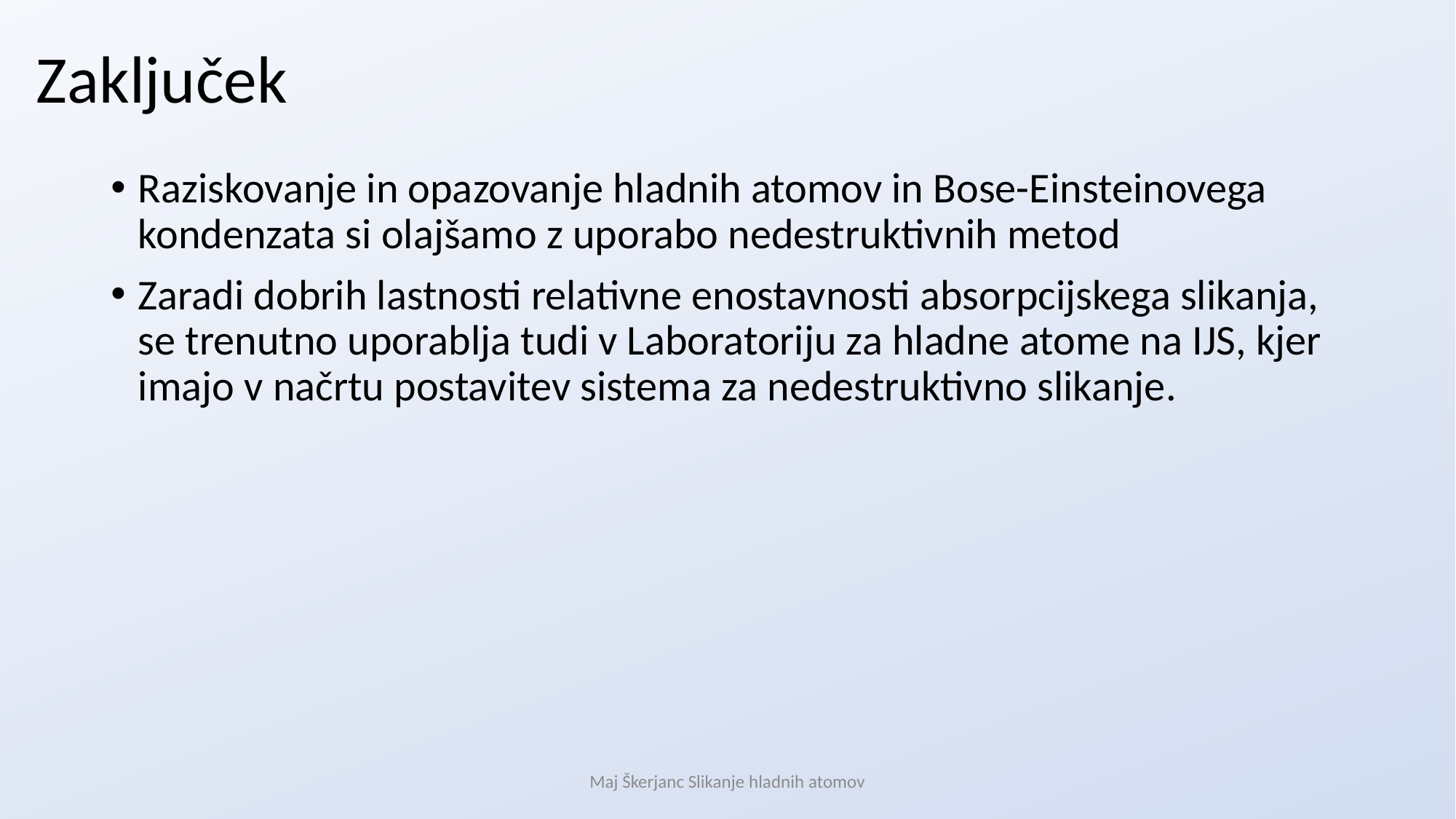

Zaključek
Raziskovanje in opazovanje hladnih atomov in Bose-Einsteinovega kondenzata si olajšamo z uporabo nedestruktivnih metod
Zaradi dobrih lastnosti relativne enostavnosti absorpcijskega slikanja, se trenutno uporablja tudi v Laboratoriju za hladne atome na IJS, kjer imajo v načrtu postavitev sistema za nedestruktivno slikanje.
Maj Škerjanc Slikanje hladnih atomov